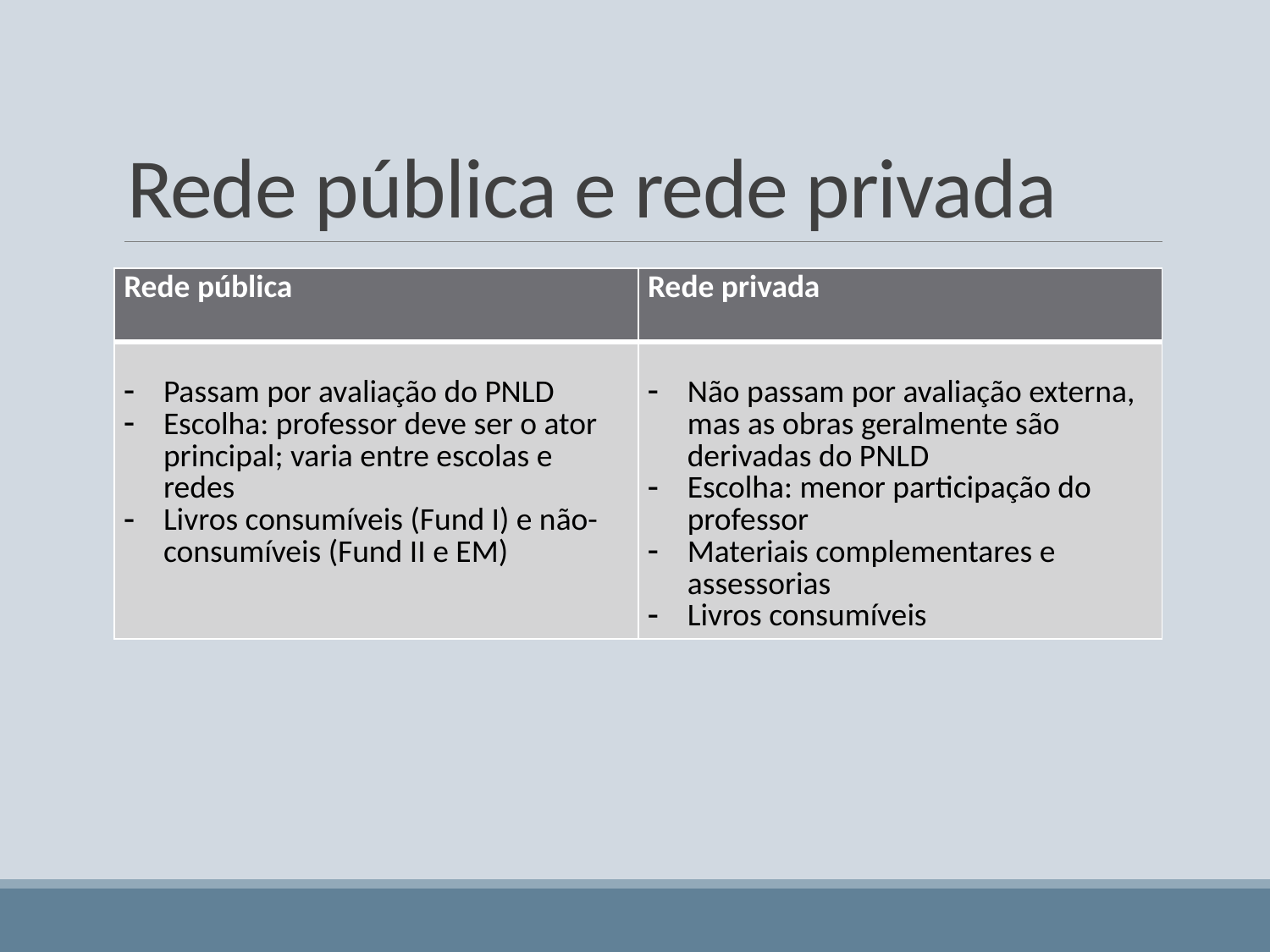

# Rede pública e rede privada
| Rede pública | Rede privada |
| --- | --- |
| Passam por avaliação do PNLD Escolha: professor deve ser o ator principal; varia entre escolas e redes Livros consumíveis (Fund I) e não-consumíveis (Fund II e EM) | Não passam por avaliação externa, mas as obras geralmente são derivadas do PNLD Escolha: menor participação do professor Materiais complementares e assessorias Livros consumíveis |